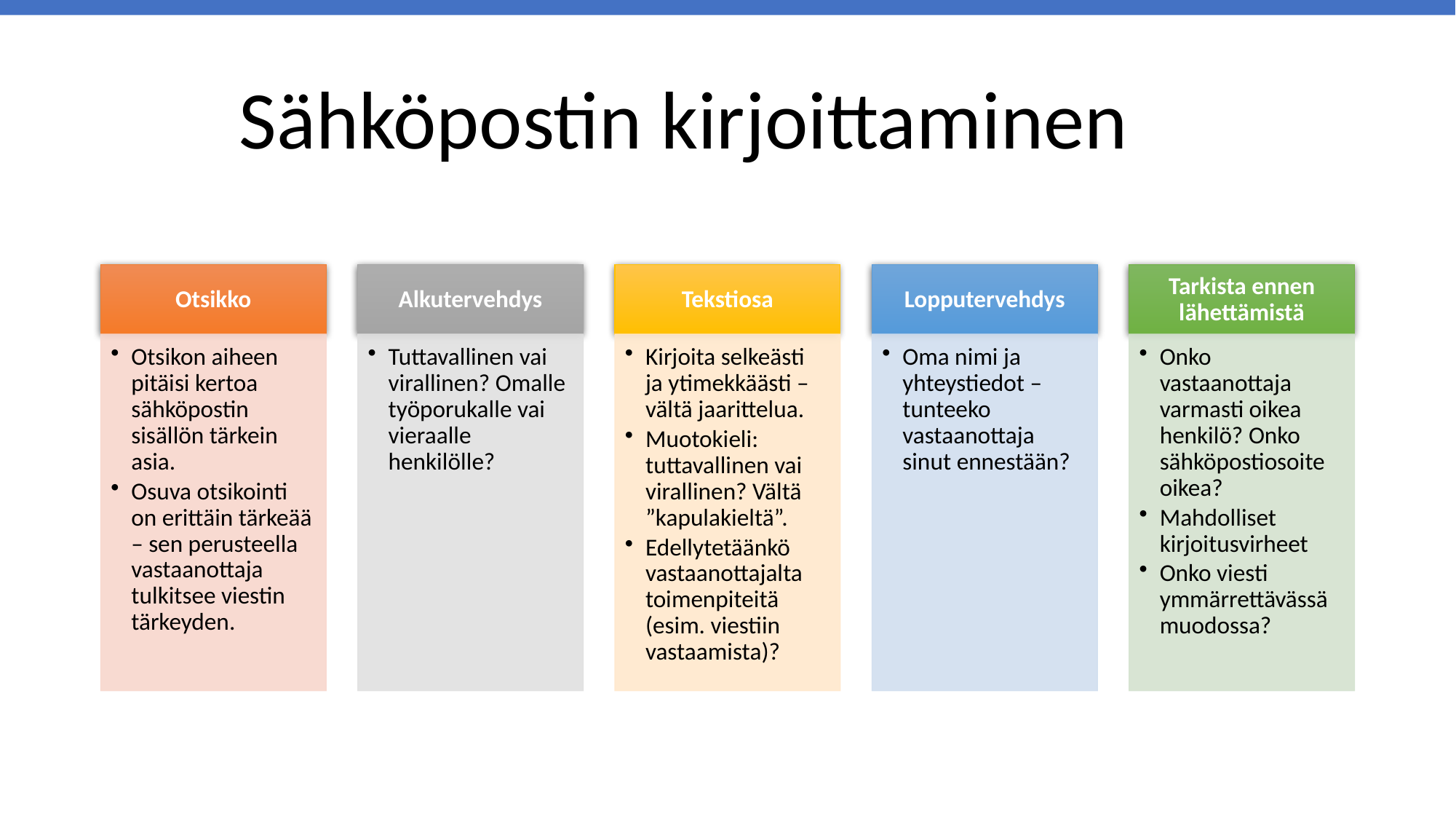

# Sähköpostin kirjoittaminen
Otsikko
Otsikon aiheen pitäisi kertoa sähköpostin sisällön tärkein asia.
Osuva otsikointi on erittäin tärkeää – sen perusteella vastaanottaja tulkitsee viestin tärkeyden.
Alkutervehdys
Tuttavallinen vai virallinen? Omalle työporukalle vai vieraalle henkilölle?
Tekstiosa
Kirjoita selkeästi ja ytimekkäästi – vältä jaarittelua.
Muotokieli: tuttavallinen vai virallinen? Vältä ”kapulakieltä”.
Edellytetäänkö vastaanottajalta toimenpiteitä (esim. viestiin vastaamista)?
Lopputervehdys
Oma nimi ja yhteystiedot – tunteeko vastaanottaja sinut ennestään?
Tarkista ennen lähettämistä
Onko vastaanottaja varmasti oikea henkilö? Onko sähköpostiosoite oikea?
Mahdolliset kirjoitusvirheet
Onko viesti ymmärrettävässä muodossa?